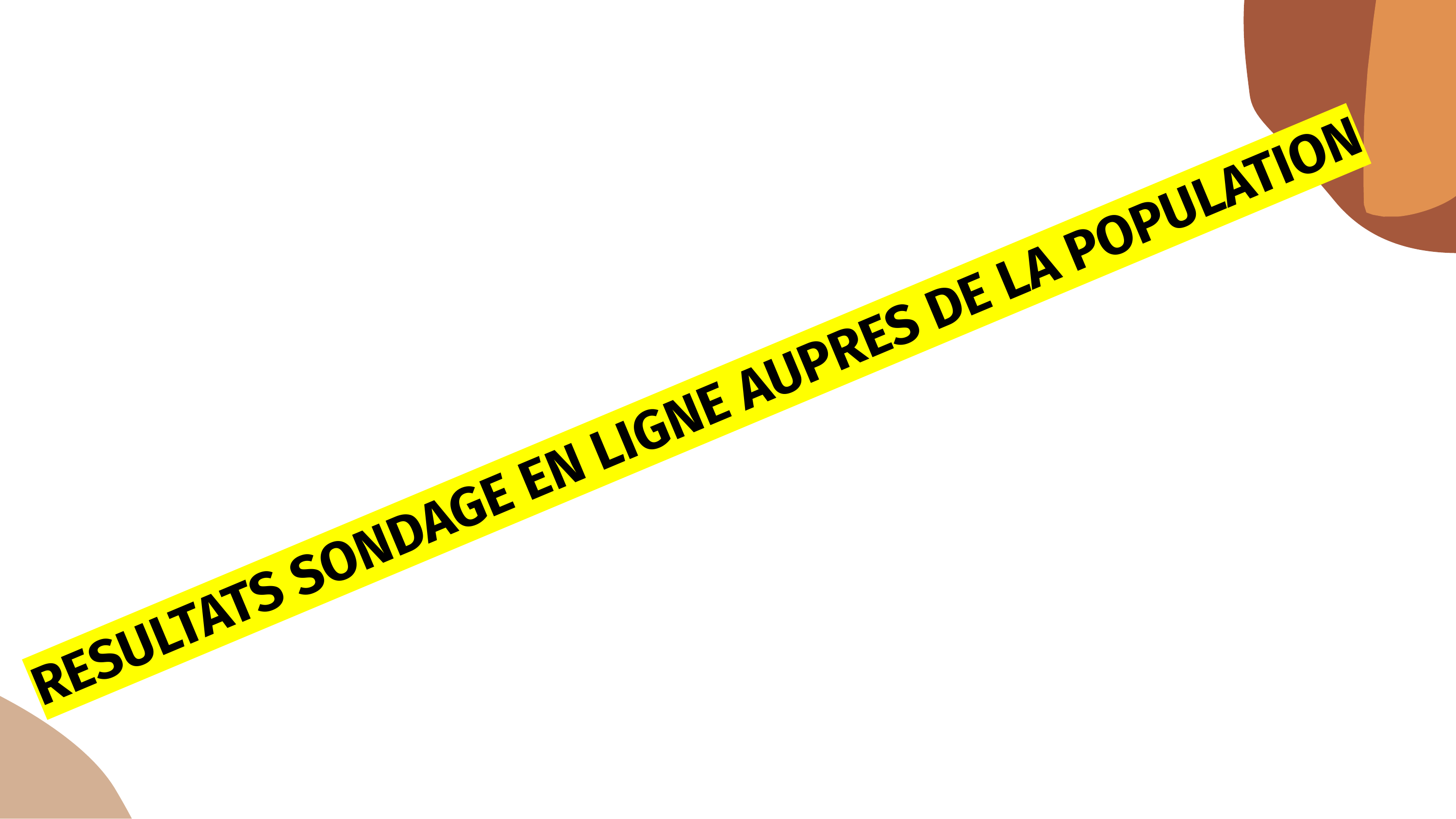

RESULTATS SONDAGE EN LIGNE AUPRES DE LA POPULATION